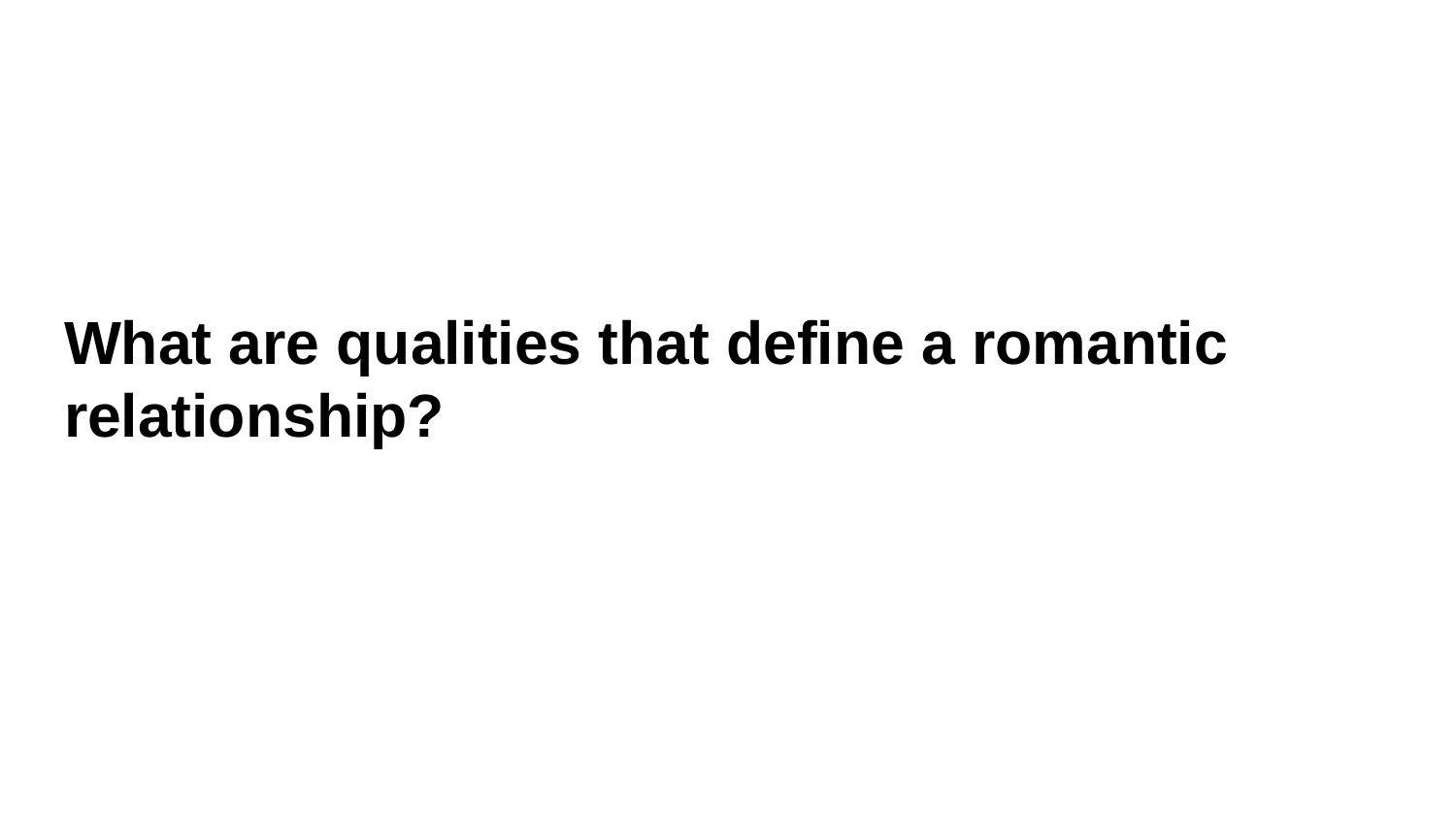

# What are qualities that define a romantic relationship?